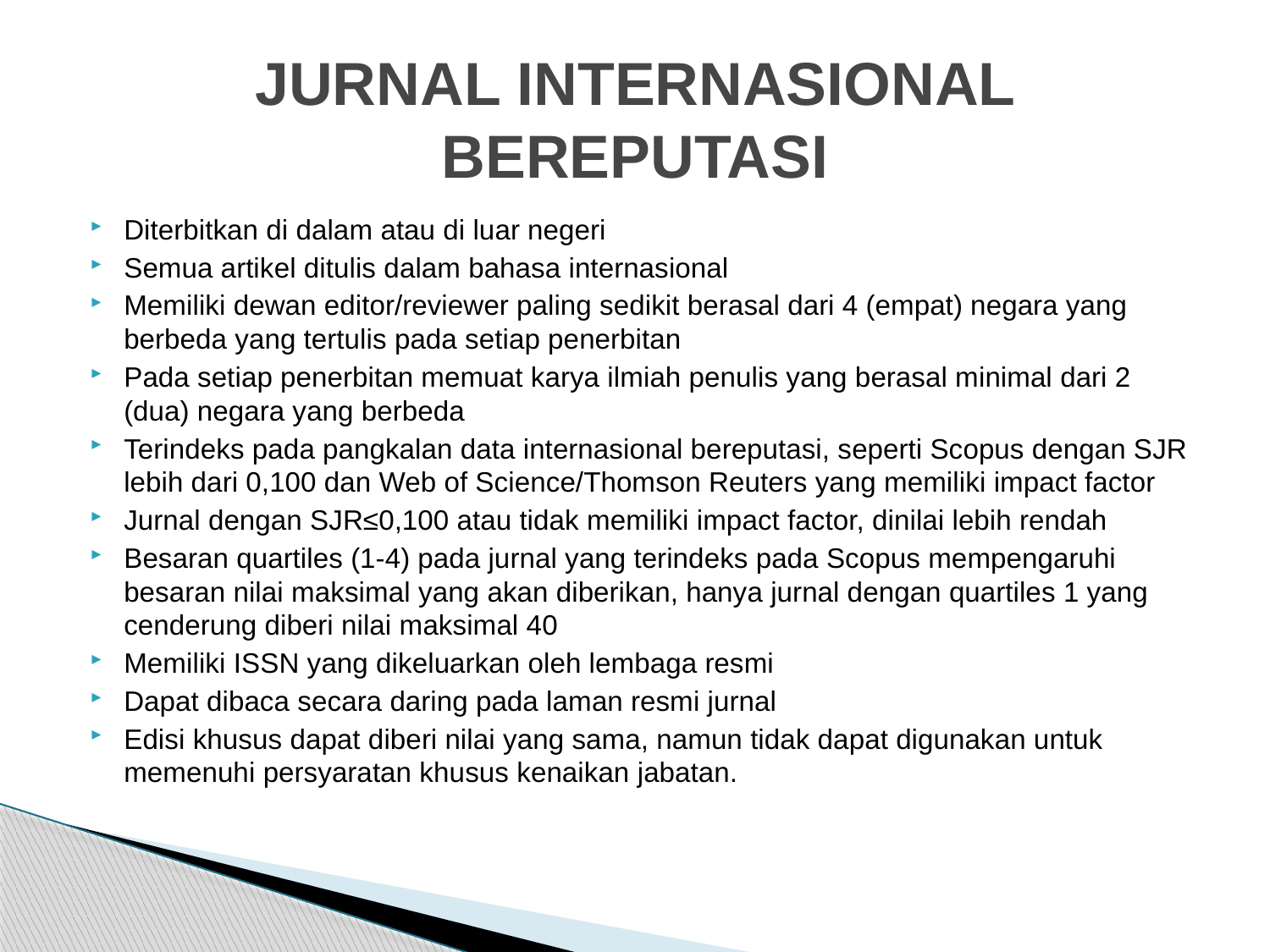

# JURNAL INTERNASIONAL BEREPUTASI
Diterbitkan di dalam atau di luar negeri
Semua artikel ditulis dalam bahasa internasional
Memiliki dewan editor/reviewer paling sedikit berasal dari 4 (empat) negara yang berbeda yang tertulis pada setiap penerbitan
Pada setiap penerbitan memuat karya ilmiah penulis yang berasal minimal dari 2 (dua) negara yang berbeda
Terindeks pada pangkalan data internasional bereputasi, seperti Scopus dengan SJR lebih dari 0,100 dan Web of Science/Thomson Reuters yang memiliki impact factor
Jurnal dengan SJR≤0,100 atau tidak memiliki impact factor, dinilai lebih rendah
Besaran quartiles (1-4) pada jurnal yang terindeks pada Scopus mempengaruhi besaran nilai maksimal yang akan diberikan, hanya jurnal dengan quartiles 1 yang cenderung diberi nilai maksimal 40
Memiliki ISSN yang dikeluarkan oleh lembaga resmi
Dapat dibaca secara daring pada laman resmi jurnal
Edisi khusus dapat diberi nilai yang sama, namun tidak dapat digunakan untuk memenuhi persyaratan khusus kenaikan jabatan.